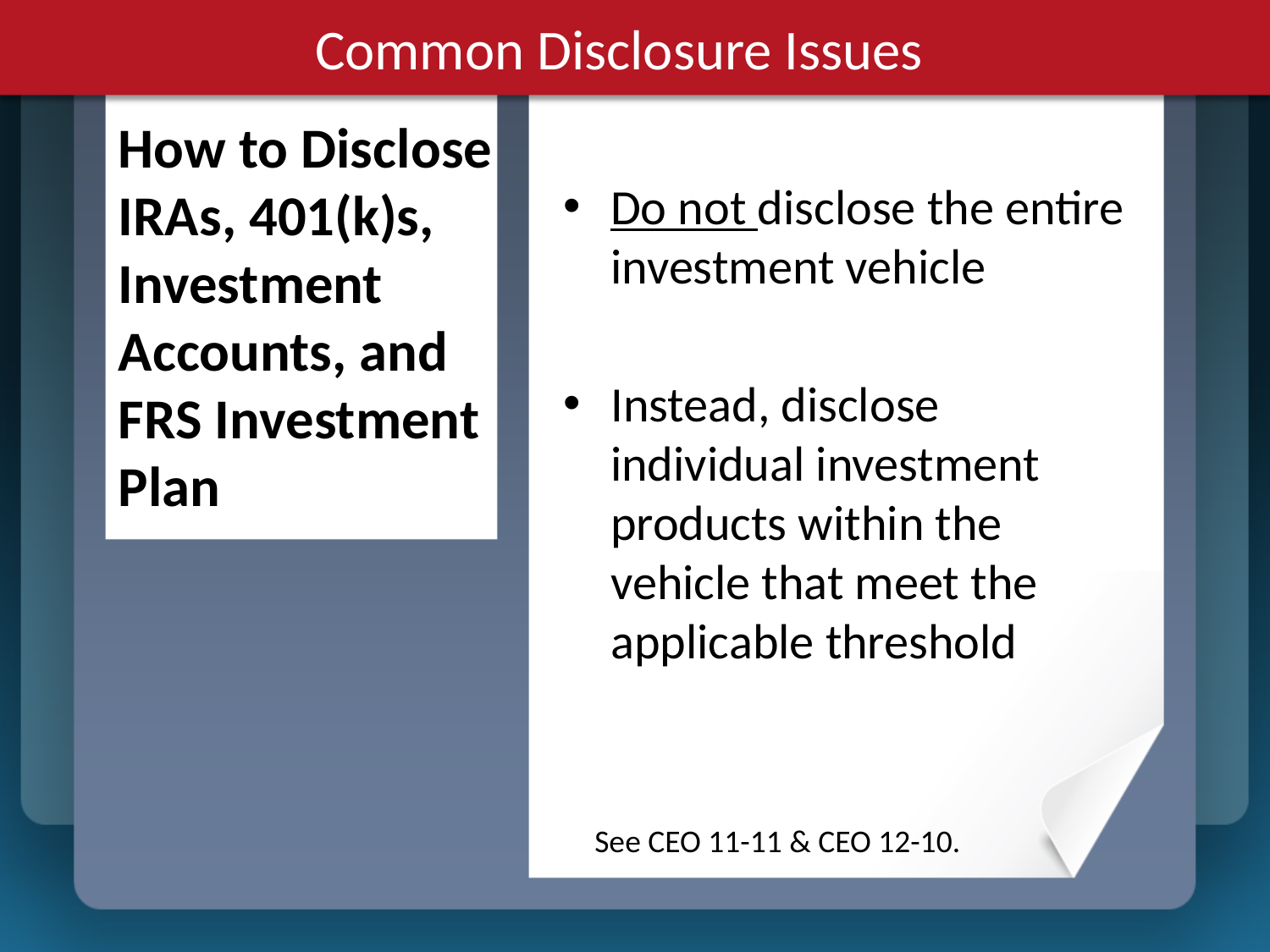

# Common Disclosure Issues
How to Disclose IRAs, 401(k)s, Investment Accounts, and FRS Investment Plan
Do not disclose the entire investment vehicle

Instead, disclose individual investment products within the vehicle that meet the applicable threshold
See CEO 11-11 & CEO 12-10.